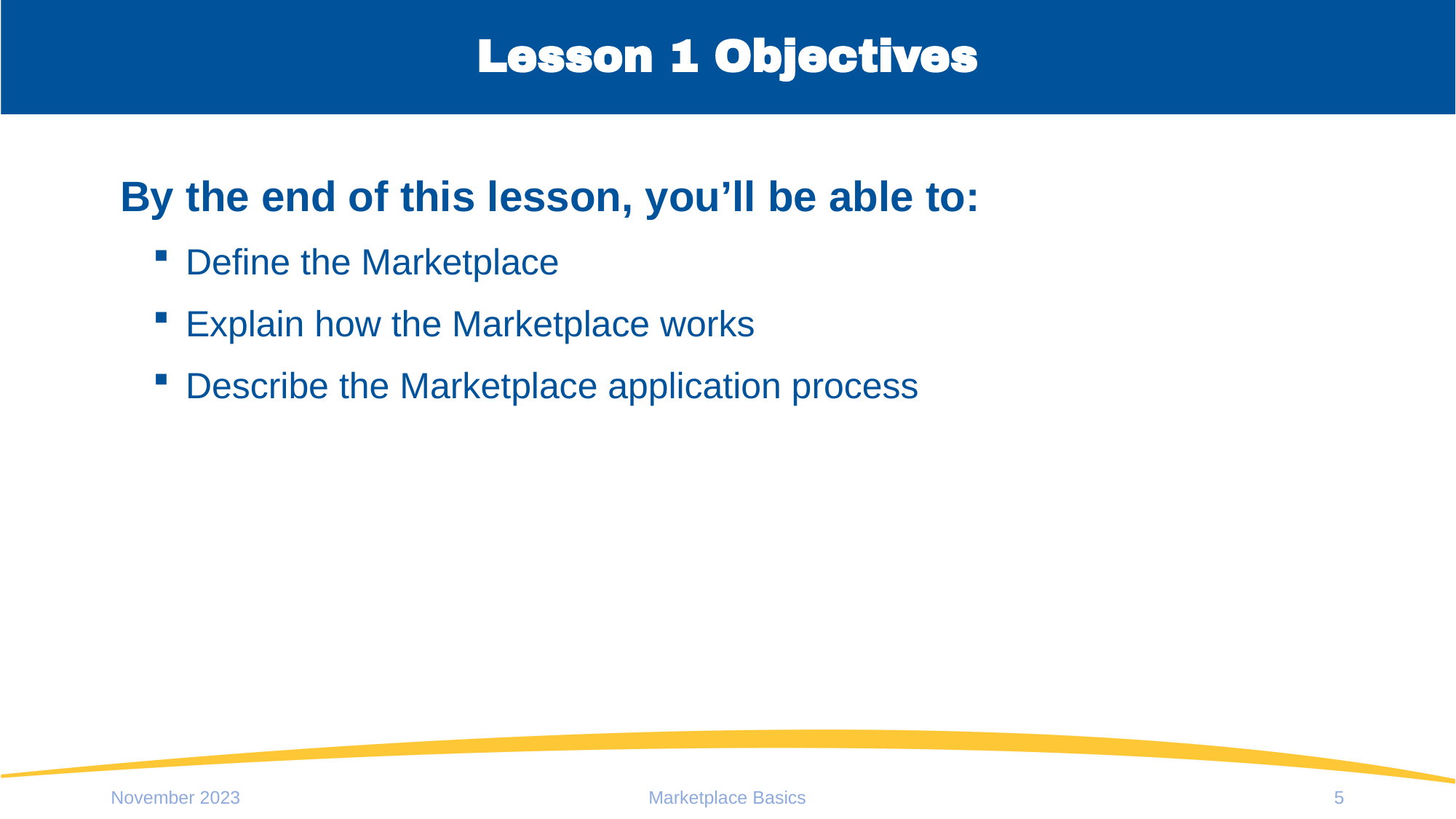

# Lesson 1 Objectives
By the end of this lesson, you’ll be able to:
Define the Marketplace
Explain how the Marketplace works
Describe the Marketplace application process
November 2023
Marketplace Basics
5